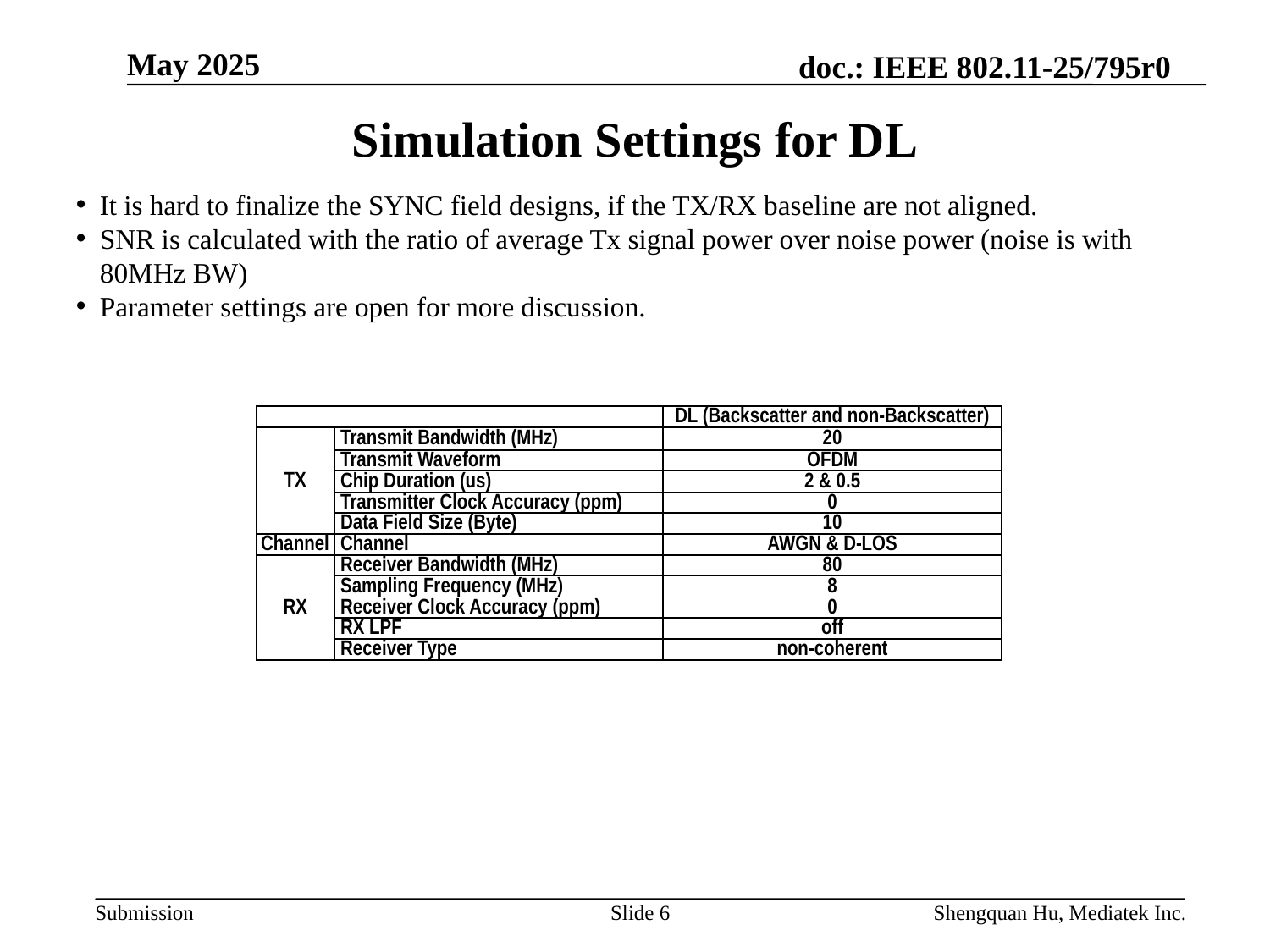

May 2025
# Simulation Settings for DL
It is hard to finalize the SYNC field designs, if the TX/RX baseline are not aligned.
SNR is calculated with the ratio of average Tx signal power over noise power (noise is with 80MHz BW)
Parameter settings are open for more discussion.

|  |  | DL (Backscatter and non-Backscatter) |
| --- | --- | --- |
| TX | Transmit Bandwidth (MHz) | 20 |
|  | Transmit Waveform | OFDM |
|  | Chip Duration (us) | 2 & 0.5 |
|  | Transmitter Clock Accuracy (ppm) | 0 |
|  | Data Field Size (Byte) | 10 |
| Channel | Channel | AWGN & D-LOS |
| RX | Receiver Bandwidth (MHz) | 80 |
|  | Sampling Frequency (MHz) | 8 |
|  | Receiver Clock Accuracy (ppm) | 0 |
|  | RX LPF | off |
|  | Receiver Type | non-coherent |
Slide 6
Shengquan Hu, Mediatek Inc.